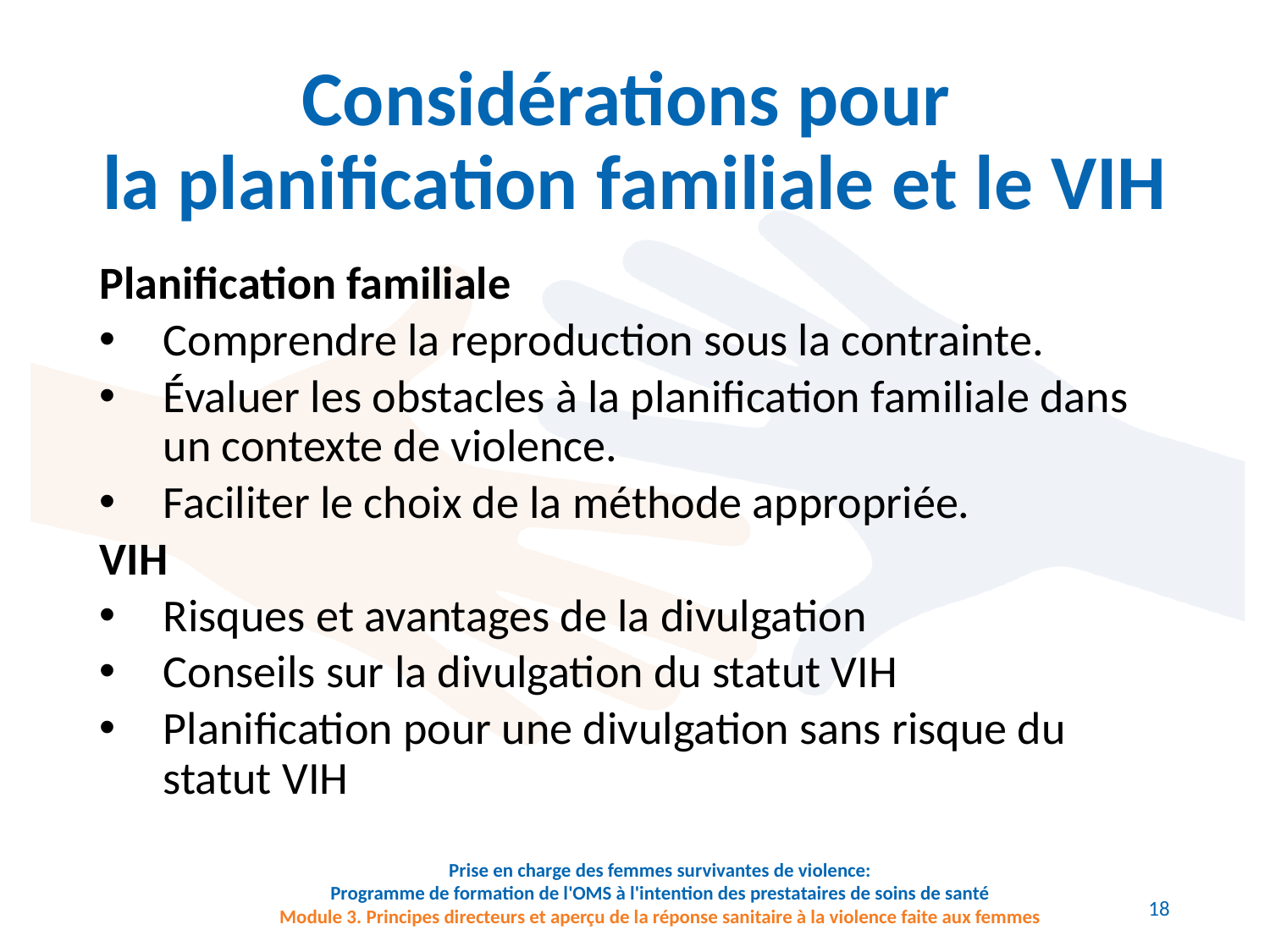

# Considérations pour la planification familiale et le VIH
Planification familiale
Comprendre la reproduction sous la contrainte.
Évaluer les obstacles à la planification familiale dans un contexte de violence.
Faciliter le choix de la méthode appropriée.
VIH
Risques et avantages de la divulgation
Conseils sur la divulgation du statut VIH
Planification pour une divulgation sans risque du statut VIH

Prise en charge des femmes survivantes de violence:
Programme de formation de l'OMS à l'intention des prestataires de soins de santé
Module 3. Principes directeurs et aperçu de la réponse sanitaire à la violence faite aux femmes
18